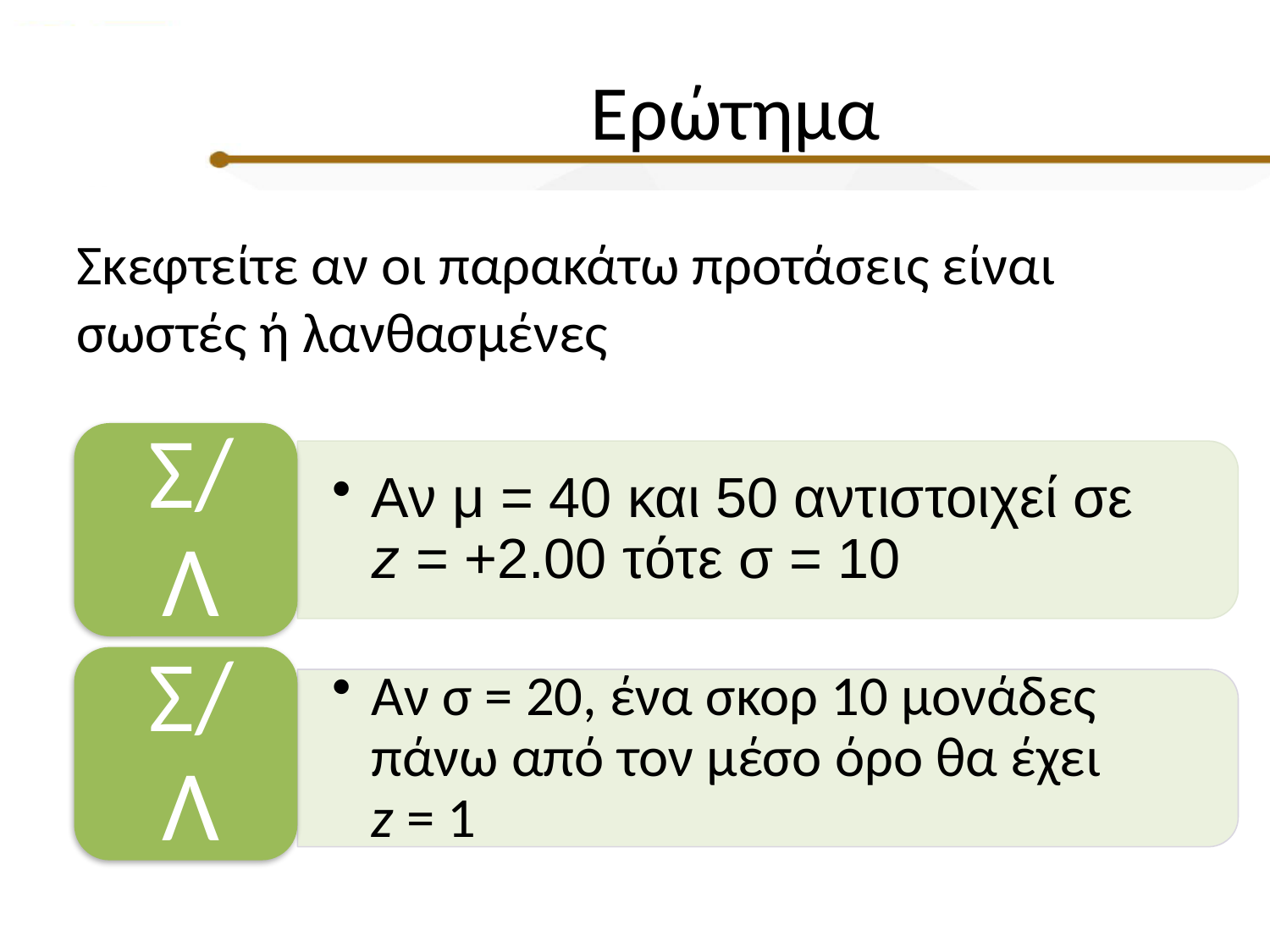

# Ερώτημα
Σκεφτείτε αν οι παρακάτω προτάσεις είναι σωστές ή λανθασμένες
Αν μ = 40 και 50 αντιστοιχεί σε
z = +2.00 τότε σ = 10
Σ/Λ
Αν σ = 20, ένα σκορ 10 μονάδες πάνω από τον μέσο όρο θα έχει
z = 1
Σ/Λ